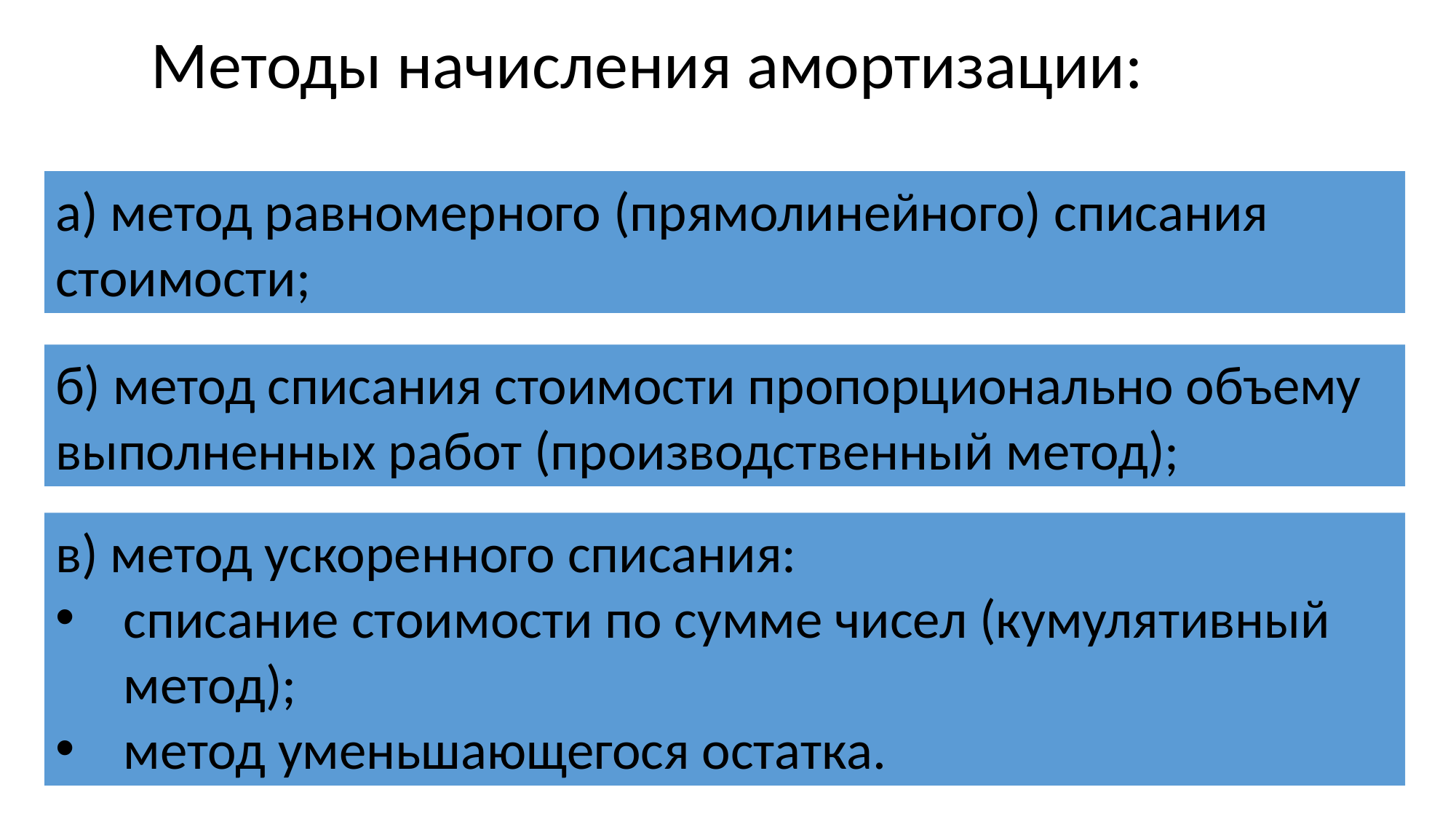

Методы начисления амортизации:

а) метод равномерного (прямолинейного) списания стоимости;
б) метод списания стоимости пропорционально объему выполненных работ (производственный метод);
в) метод ускоренного списания:
списание стоимости по сумме чисел (кумулятивный метод);
метод уменьшающегося остатка.